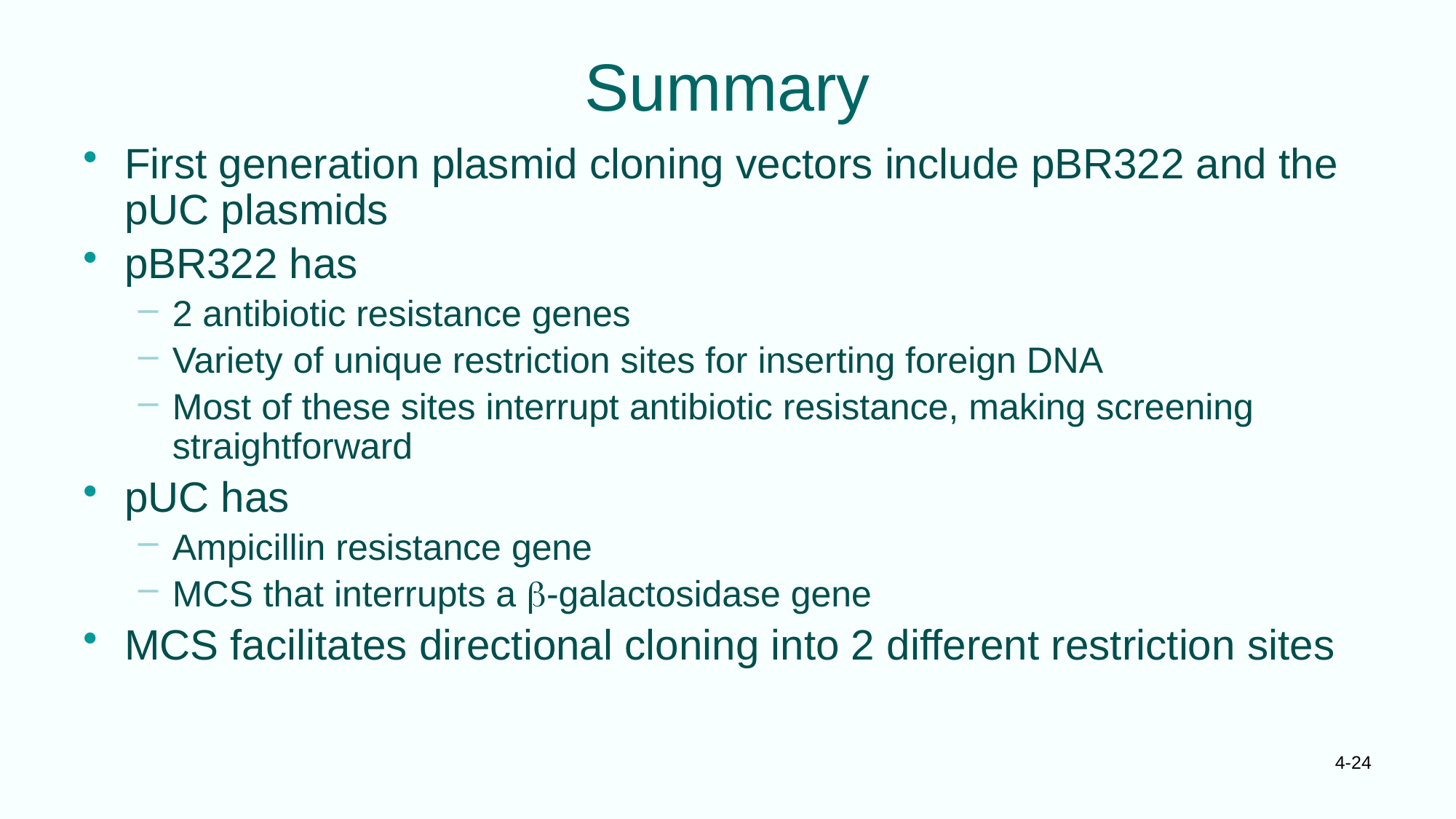

# Summary
First generation plasmid cloning vectors include pBR322 and the pUC plasmids
pBR322 has
2 antibiotic resistance genes
Variety of unique restriction sites for inserting foreign DNA
Most of these sites interrupt antibiotic resistance, making screening straightforward
pUC has
Ampicillin resistance gene
MCS that interrupts a β-galactosidase gene
MCS facilitates directional cloning into 2 different restriction sites
4-24